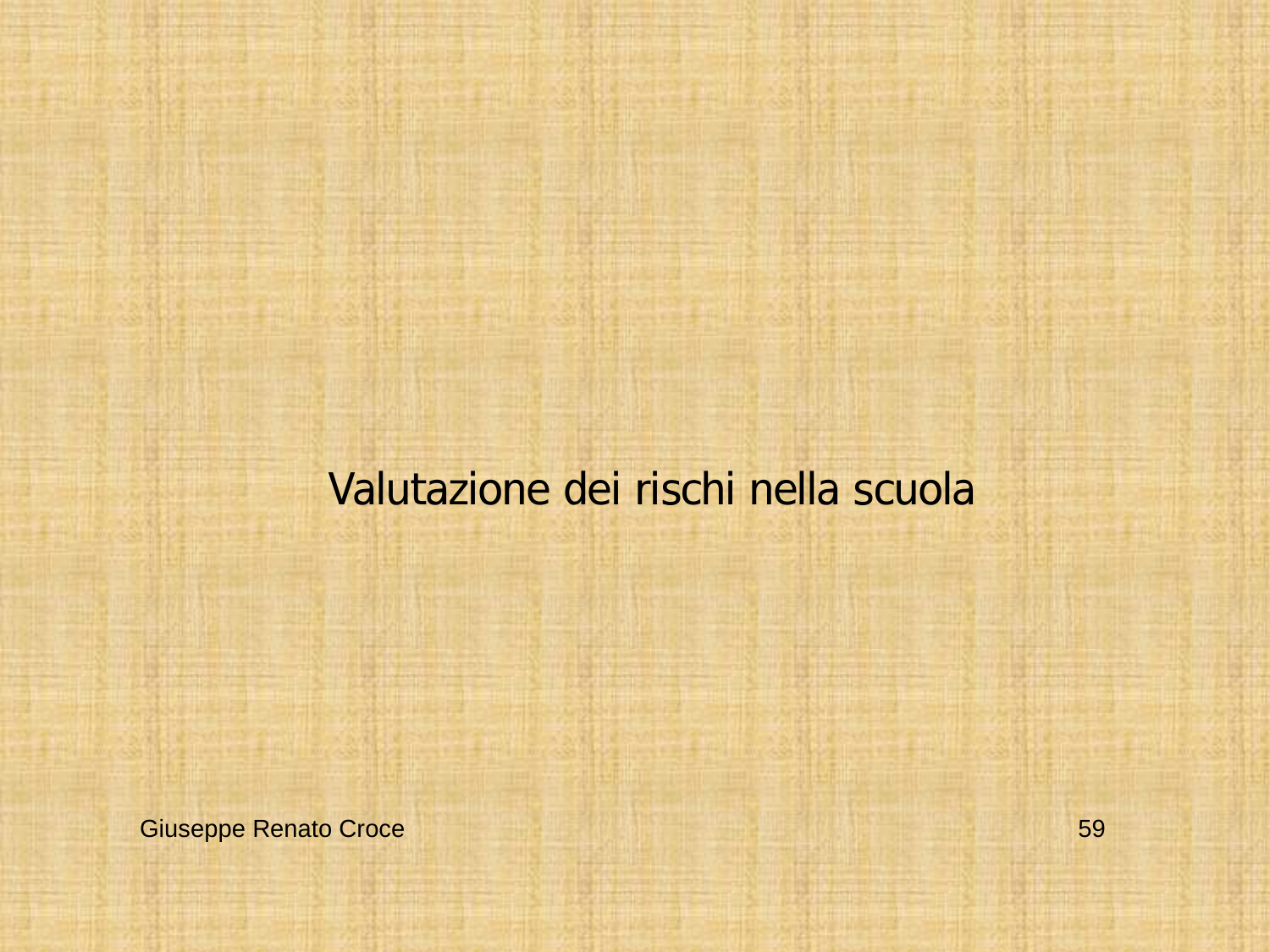

Valutazione dei rischi nella scuola
Giuseppe Renato Croce
59